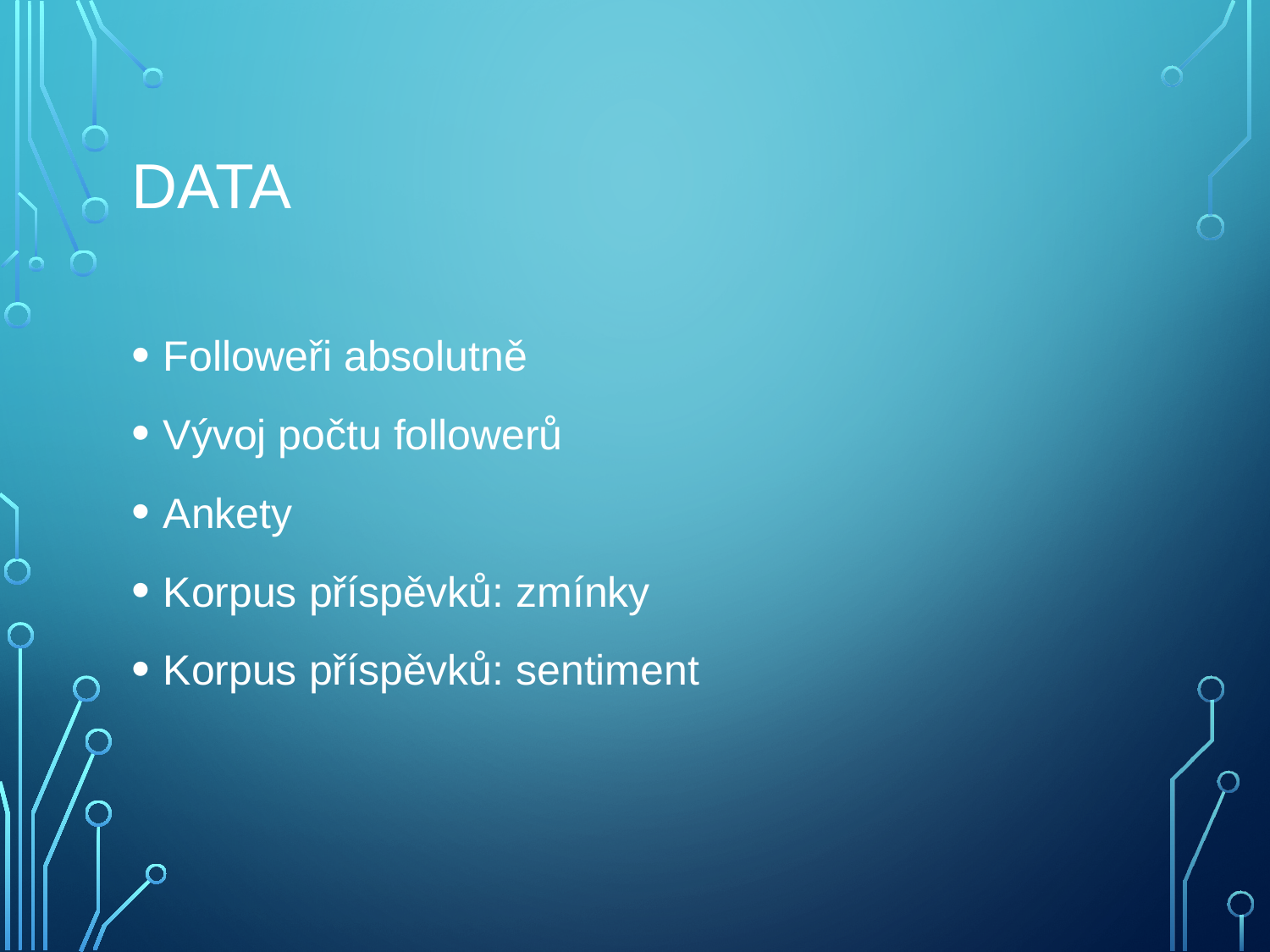

# DATA
Followeři absolutně
Vývoj počtu followerů
Ankety
Korpus příspěvků: zmínky
Korpus příspěvků: sentiment